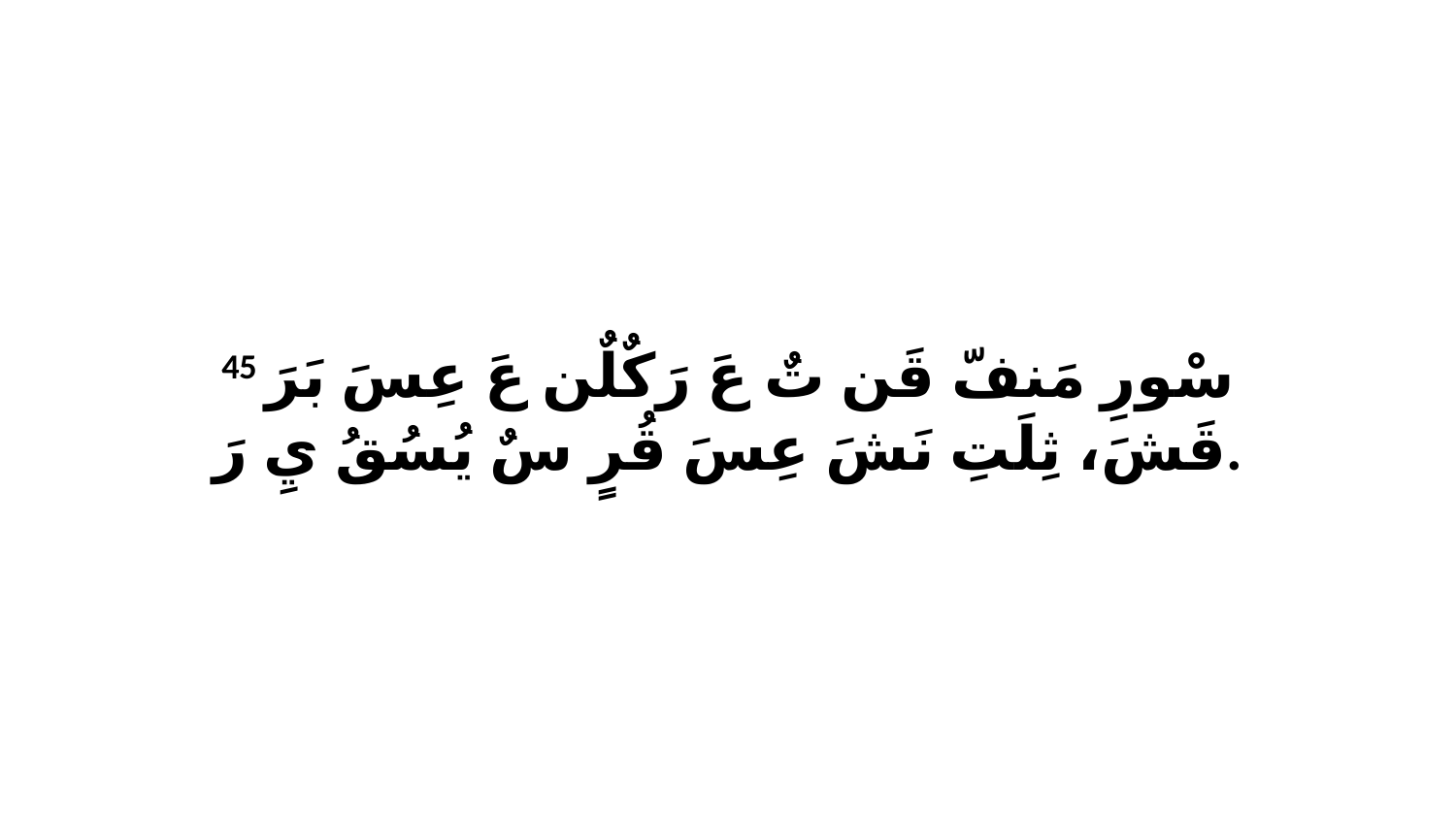

45 سْورِ مَنفّ قَن تٌ عَ رَكٌلٌن عَ عِسَ بَرَ قَشَ، ثِلَتِ نَشَ عِسَ قُرٍ سٌ يُسُقُ يِ رَ.